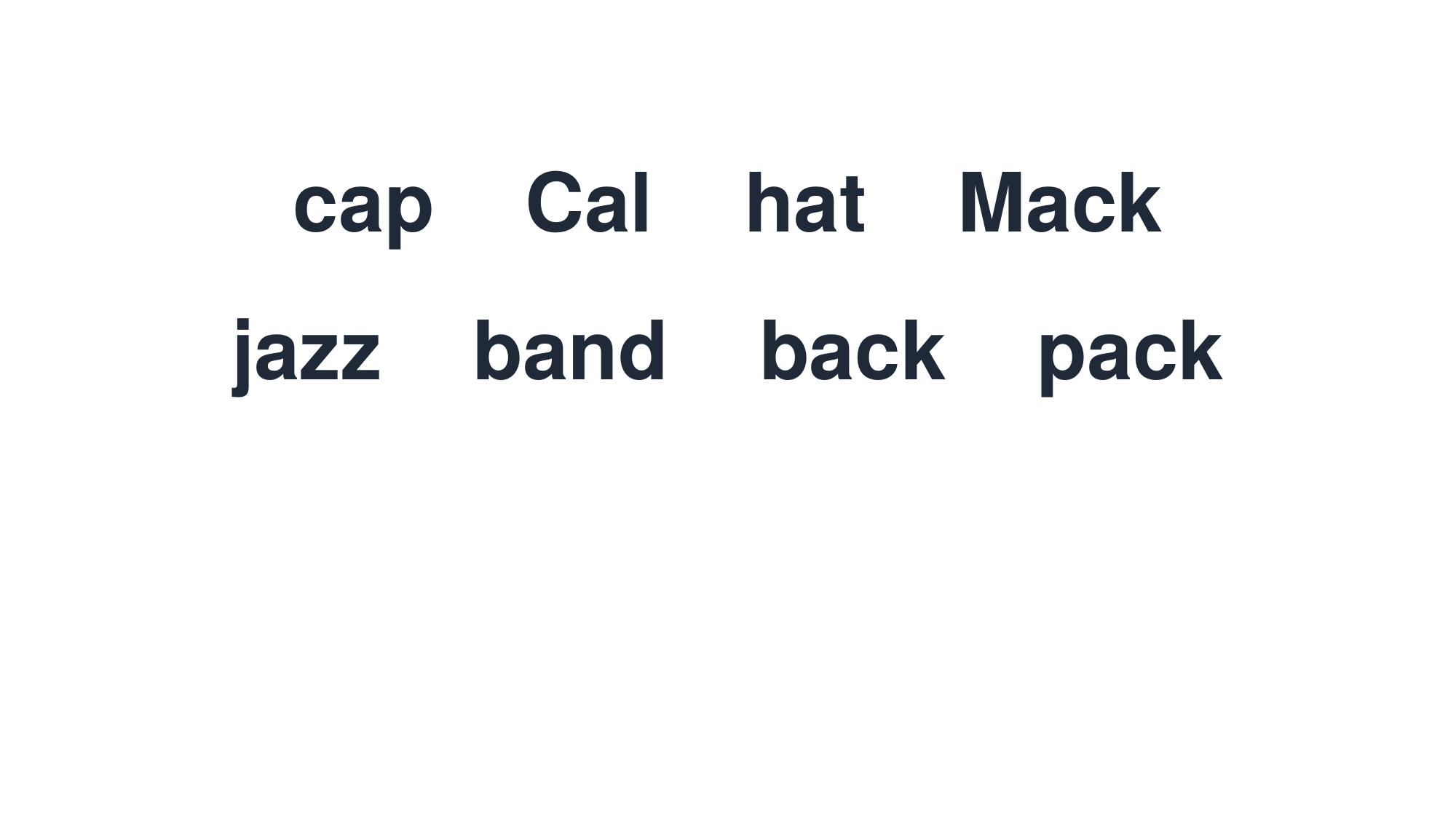

cap    Cal    hat    Mack
jazz    band    back    pack